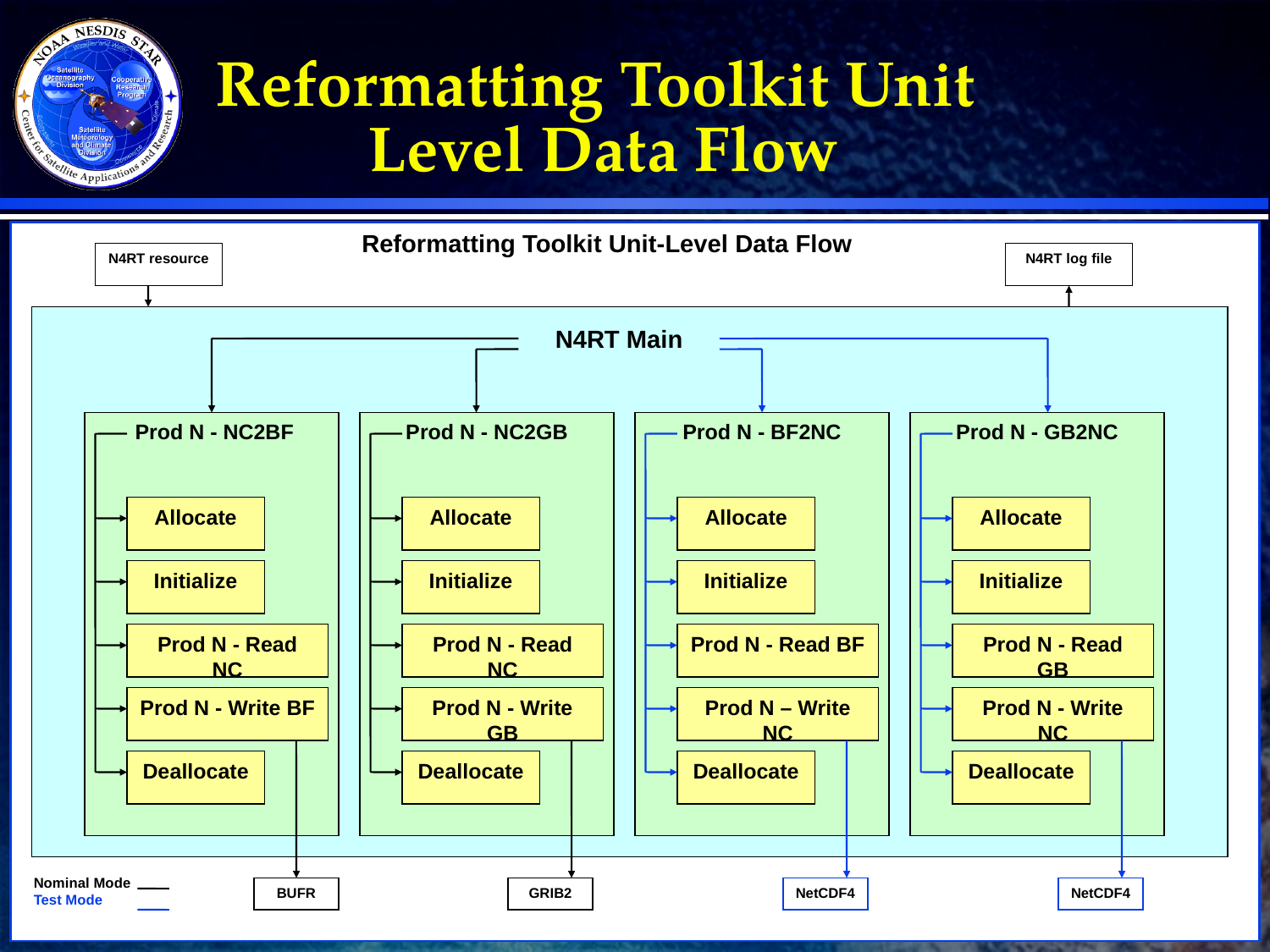

# Reformatting Toolkit Unit Level Data Flow
N4RT resource
N4RT log file

Reformatting Toolkit Unit-Level Data Flow
N4RT Main

Allocate

Allocate

Allocate

Allocate

 Prod N - NC2BF

Prod N - NC2GB

Prod N - BF2NC

Prod N - GB2NC

Initialize

Initialize

Initialize

Initialize

Prod N - Read NC

Prod N - Read NC

Prod N - Read BF

Prod N - Read GB

Prod N - Write BF

Prod N - Write GB

Prod N – Write NC

Prod N - Write NC

Deallocate

Deallocate

Deallocate

Deallocate

Nominal Mode
Test Mode
BUFR
GRIB2
NetCDF4
NetCDF4
108